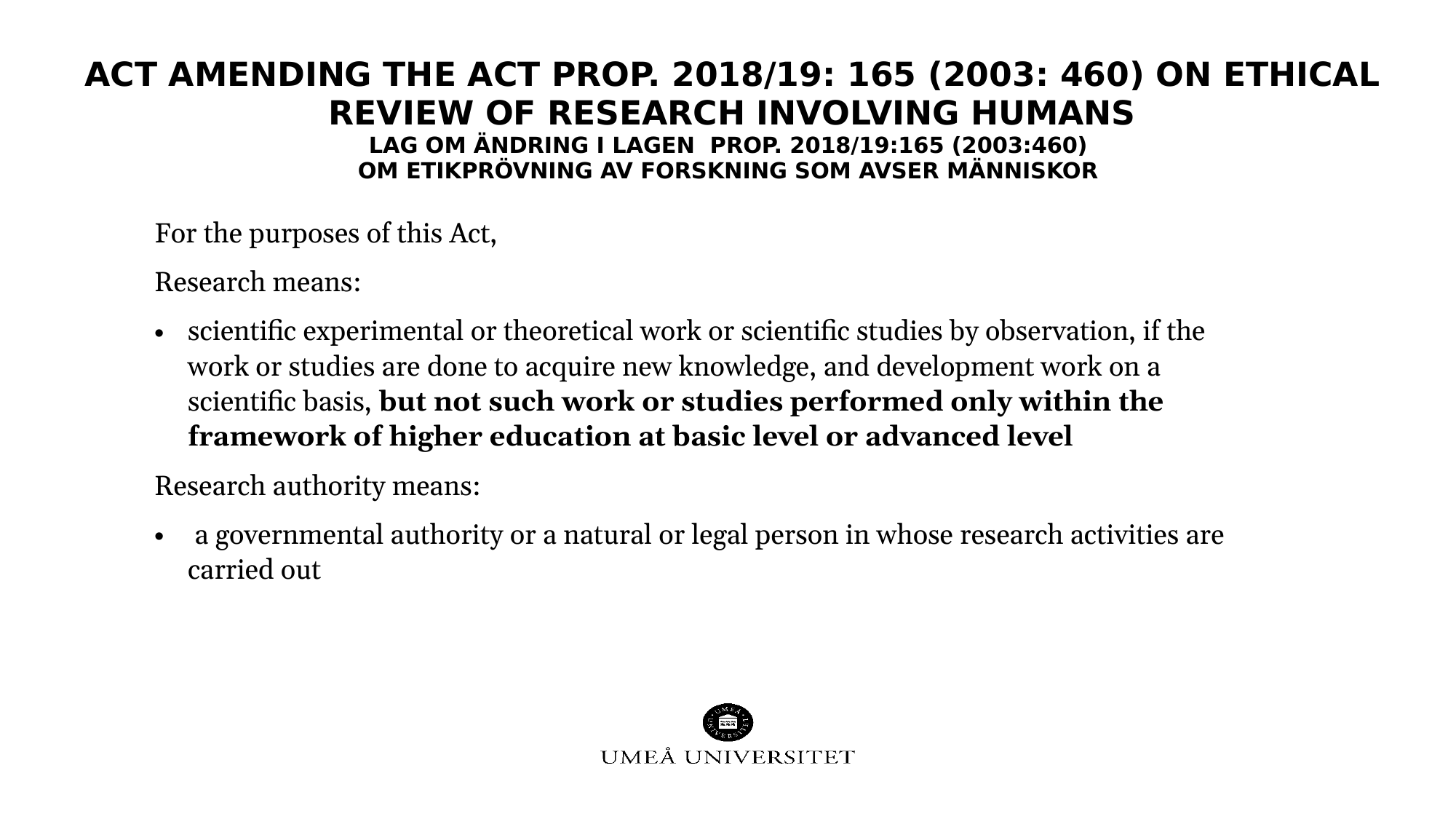

# Act amending the Act Prop. 2018/19: 165 (2003: 460) on ethical review of research involving humans lag om ändring i lagen  Prop. 2018/19:165 (2003:460) om etikprövning av forskning som avser människor
For the purposes of this Act,
Research means:
scientific experimental or theoretical work or scientific studies by observation, if the work or studies are done to acquire new knowledge, and development work on a scientific basis, but not such work or studies performed only within the framework of higher education at basic level or advanced level
Research authority means:
 a governmental authority or a natural or legal person in whose research activities are carried out